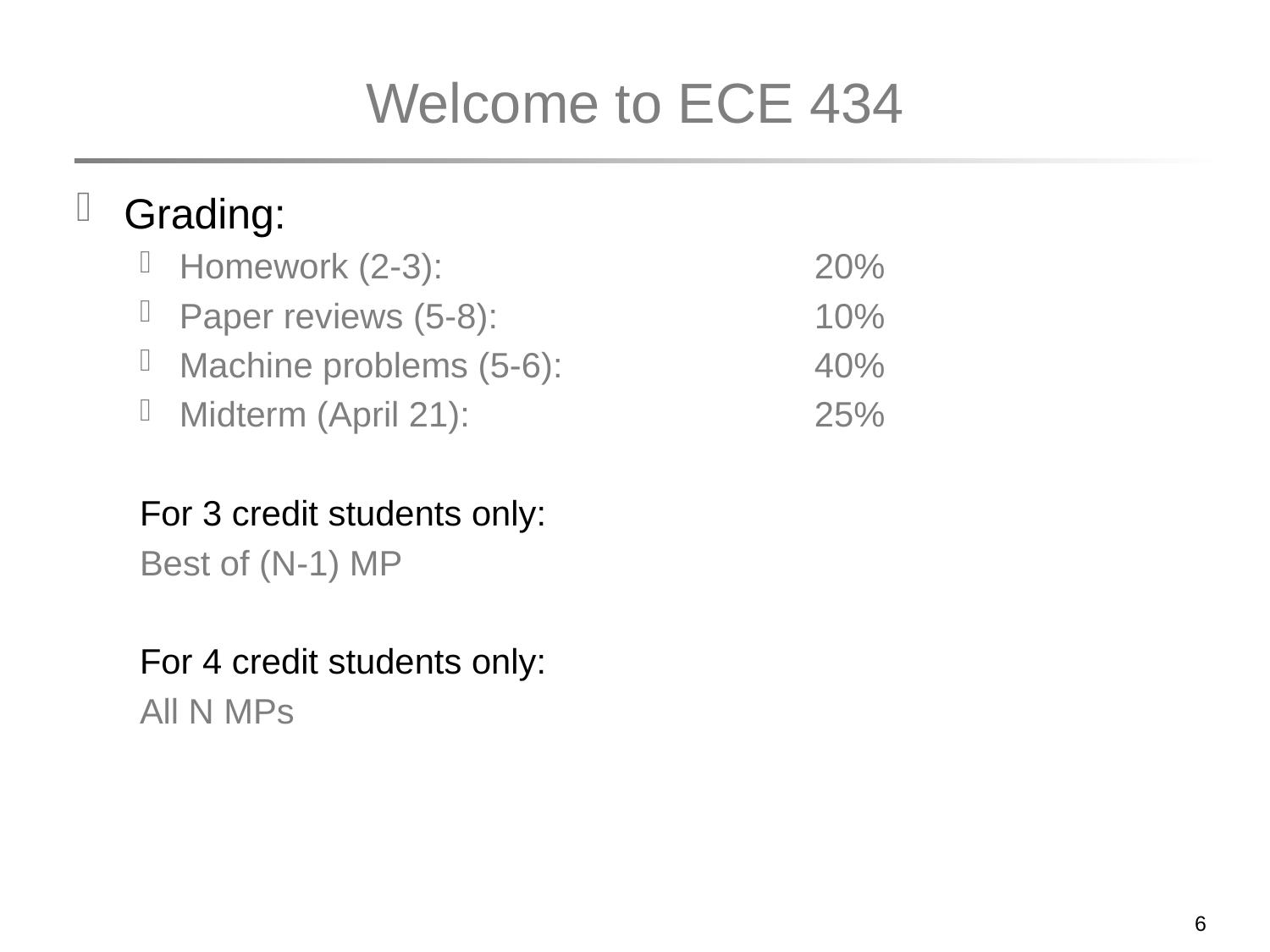

# Welcome to ECE 434
Grading:
Homework (2-3):			20%
Paper reviews (5-8):			10%
Machine problems (5-6):		40%
Midterm (April 21):			25%

For 3 credit students only:
Best of (N-1) MP

For 4 credit students only:
All N MPs